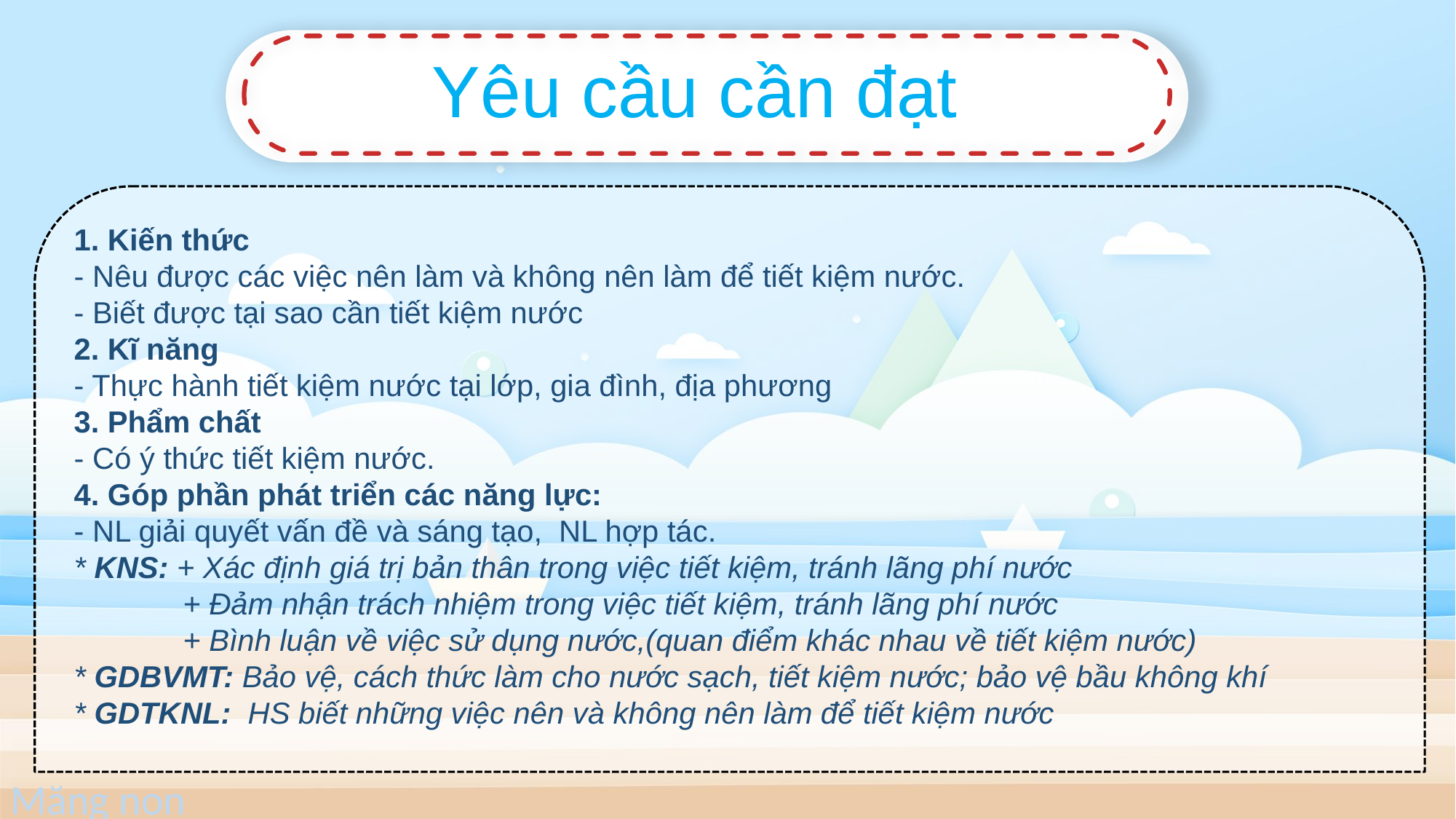

Yêu cầu cần đạt
1. Kiến thức
- Nêu được các việc nên làm và không nên làm để tiết kiệm nước.
- Biết được tại sao cần tiết kiệm nước
2. Kĩ năng
- Thực hành tiết kiệm nước tại lớp, gia đình, địa phương
3. Phẩm chất
- Có ý thức tiết kiệm nước.
4. Góp phần phát triển các năng lực:
- NL giải quyết vấn đề và sáng tạo,  NL hợp tác.
* KNS: + Xác định giá trị bản thân trong việc tiết kiệm, tránh lãng phí nước
             + Đảm nhận trách nhiệm trong việc tiết kiệm, tránh lãng phí nước
             + Bình luận về việc sử dụng nước,(quan điểm khác nhau về tiết kiệm nước)
* GDBVMT: Bảo vệ, cách thức làm cho nước sạch, tiết kiệm nước; bảo vệ bầu không khí
* GDTKNL:  HS biết những việc nên và không nên làm để tiết kiệm nước